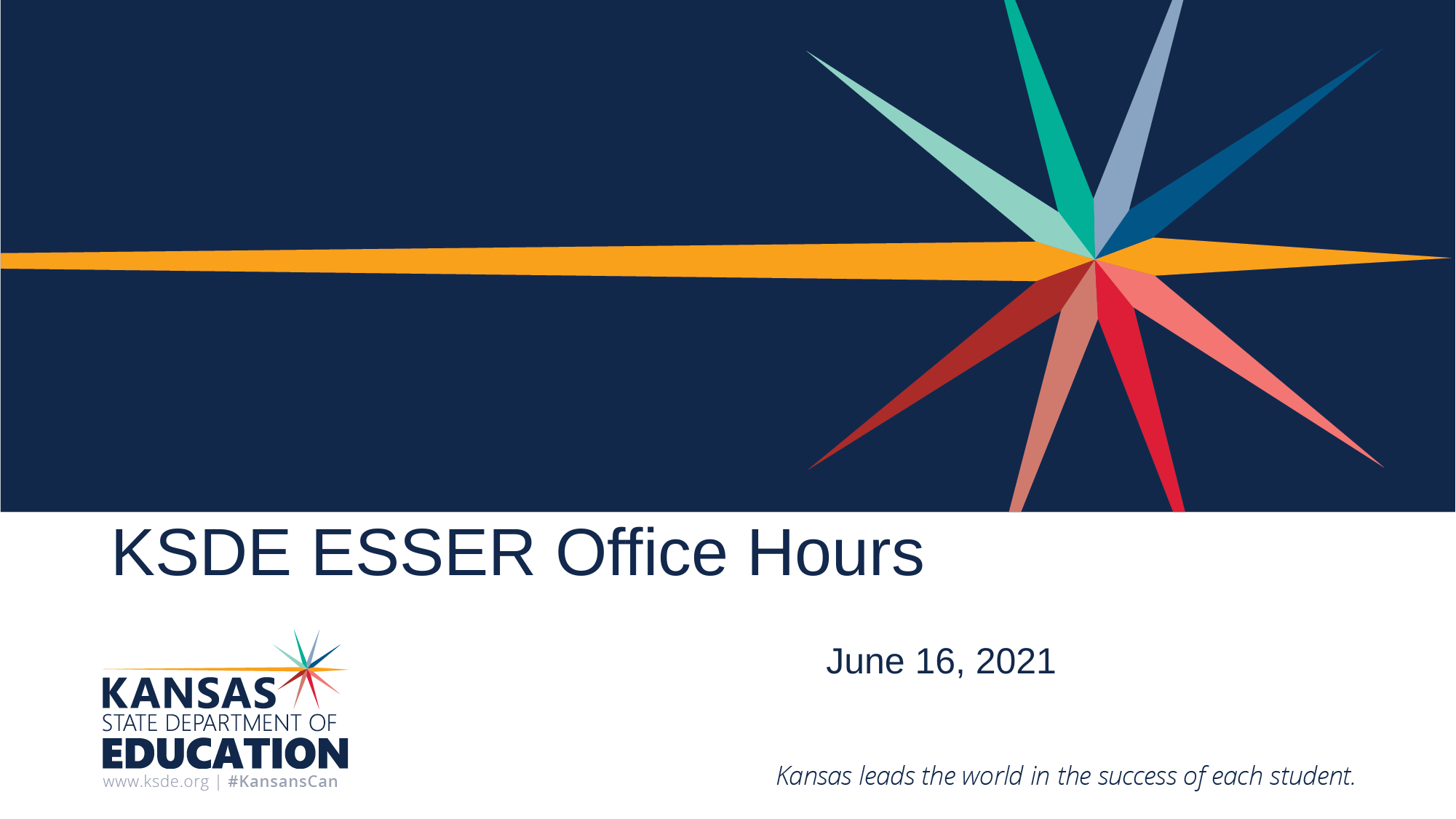

# KSDE ESSER Office Hours
June 16, 2021